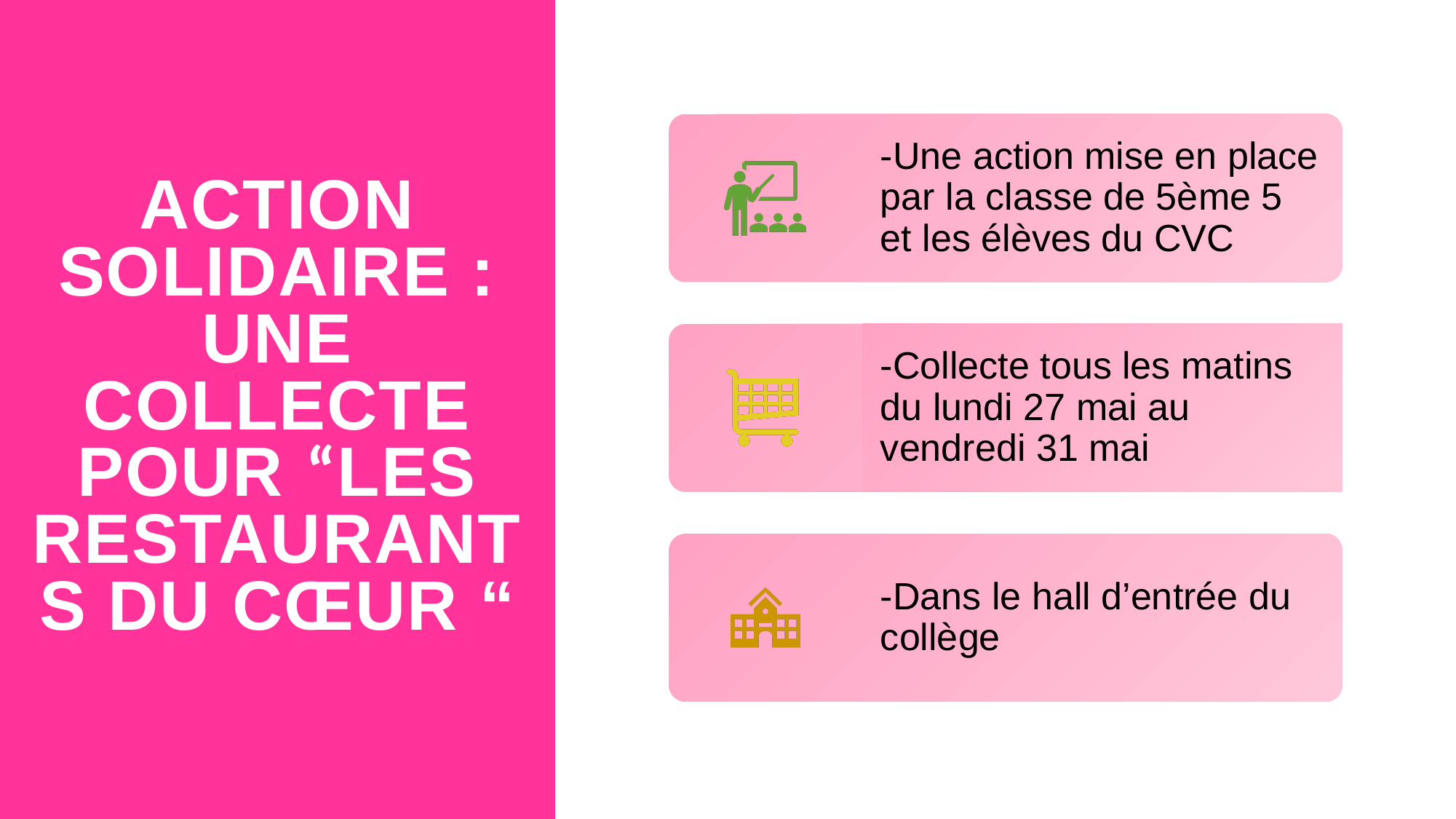

# Action solidaire : une collecte pour “les restaurants du cœur “
-Une action mise en place par la classe de 5ème 5 et les élèves du CVC
-Collecte tous les matins du lundi 27 mai au vendredi 31 mai
-Dans le hall d’entrée du collège